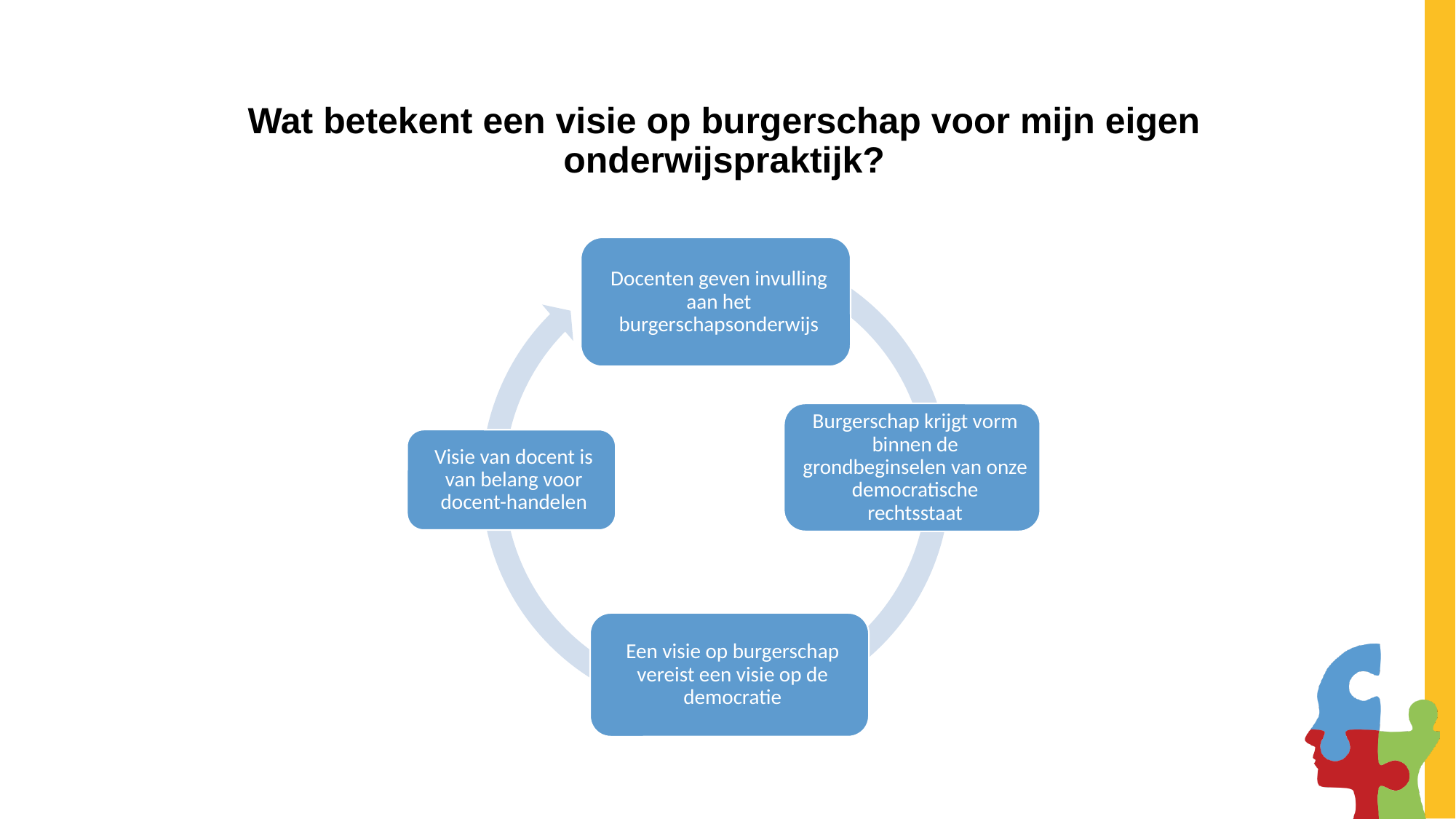

# Wat betekent een visie op burgerschap voor mijn eigen onderwijspraktijk?
Docenten geven invulling aan het burgerschapsonderwijs
Burgerschap krijgt vorm binnen de grondbeginselen van onze democratische rechtsstaat
Een visie op burgerschap vereist een visie op de democratie
Visie van docent is van belang voor docent-handelen